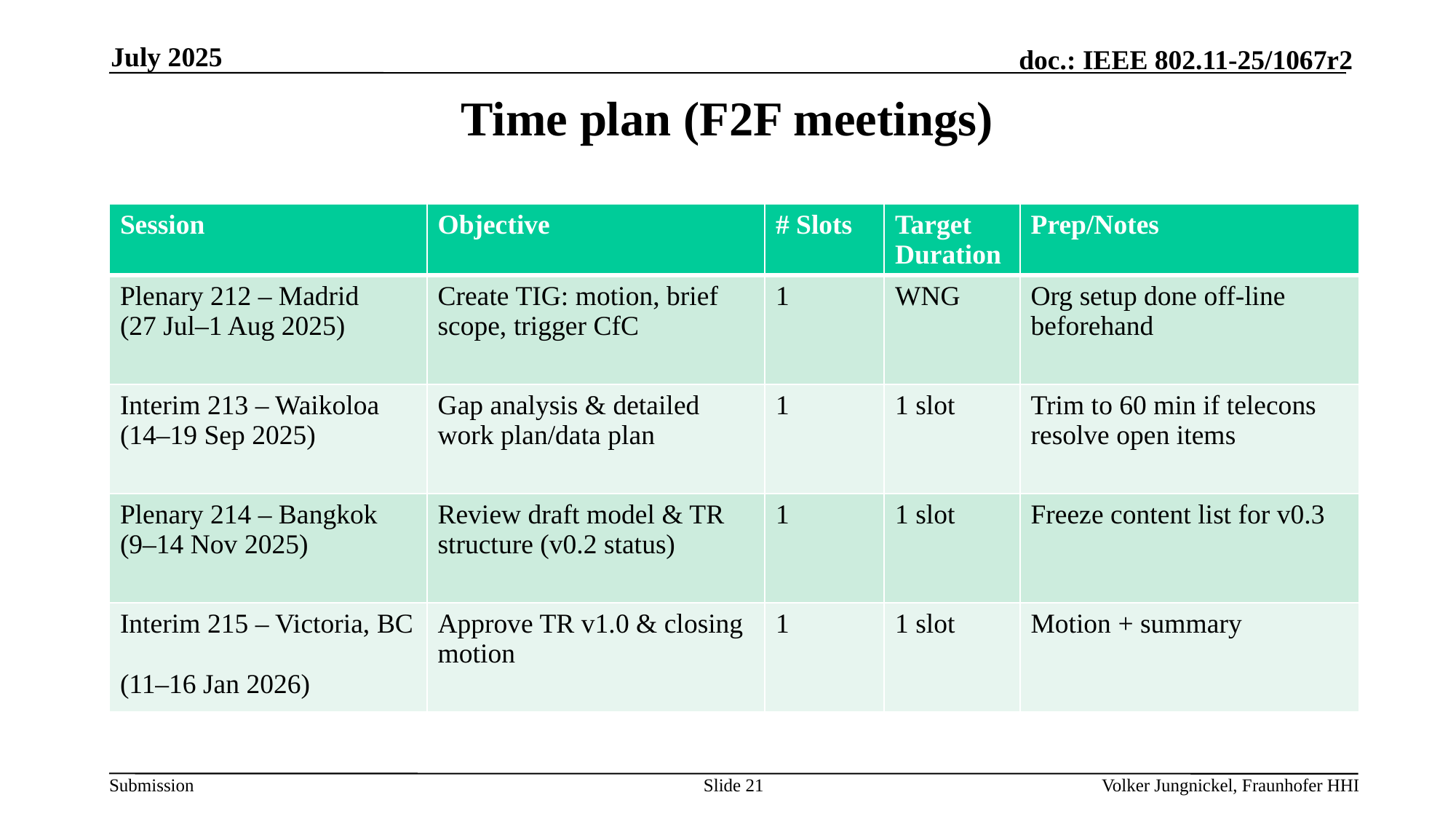

July 2025
# Time plan (F2F meetings)
| Session | Objective | # Slots | Target Duration | Prep/Notes |
| --- | --- | --- | --- | --- |
| Plenary 212 – Madrid (27 Jul–1 Aug 2025) | Create TIG: motion, brief scope, trigger CfC | 1 | WNG | Org setup done off-line beforehand |
| Interim 213 – Waikoloa (14–19 Sep 2025) | Gap analysis & detailed work plan/data plan | 1 | 1 slot | Trim to 60 min if telecons resolve open items |
| Plenary 214 – Bangkok (9–14 Nov 2025) | Review draft model & TR structure (v0.2 status) | 1 | 1 slot | Freeze content list for v0.3 |
| Interim 215 – Victoria, BC (11–16 Jan 2026) | Approve TR v1.0 & closing motion | 1 | 1 slot | Motion + summary |
Slide 21
Volker Jungnickel, Fraunhofer HHI